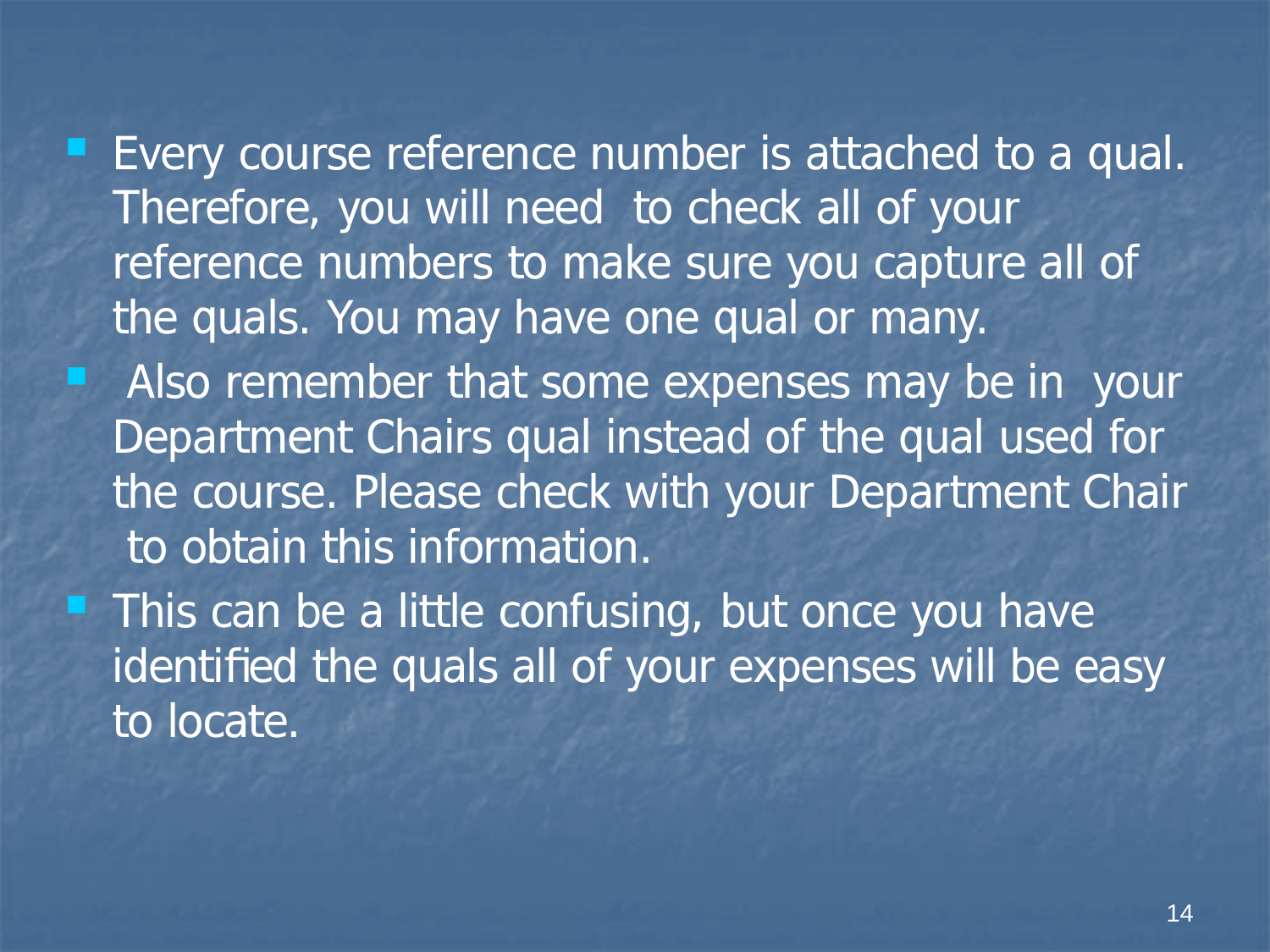

Every course reference number is attached to a qual. Therefore, you will need  to check all of your reference numbers to make sure you capture all of the quals. You may have one qual or many.
 Also remember that some expenses may be in  your Department Chairs qual instead of the qual used for the course. Please check with your Department Chair  to obtain this information.
This can be a little confusing, but once you have identified the quals all of your expenses will be easy to locate.

14